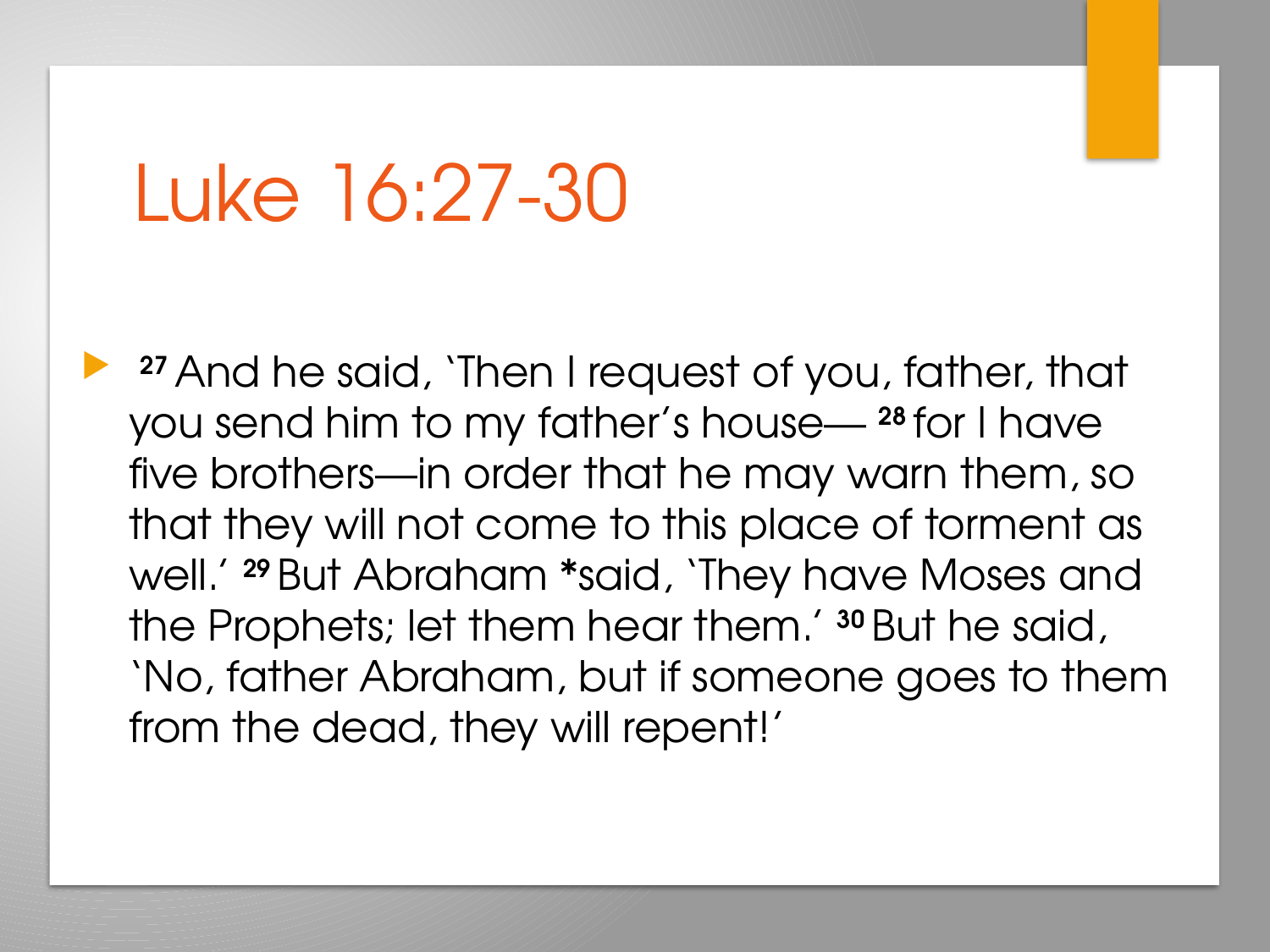

# Luke 16:27-30
 27 And he said, ‘Then I request of you, father, that you send him to my father’s house— 28 for I have five brothers—in order that he may warn them, so that they will not come to this place of torment as well.’ 29 But Abraham *said, ‘They have Moses and the Prophets; let them hear them.’ 30 But he said, ‘No, father Abraham, but if someone goes to them from the dead, they will repent!’